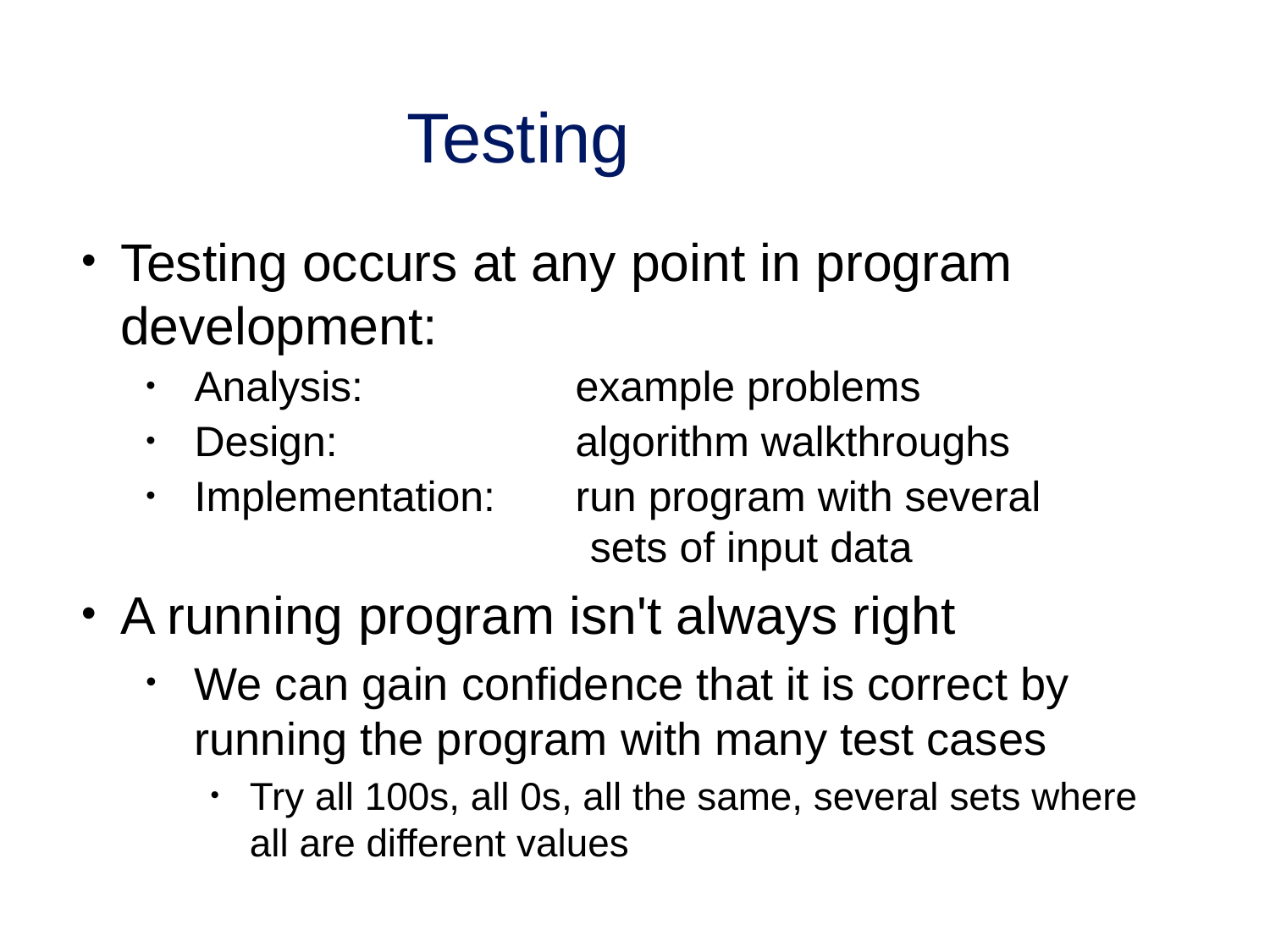

# Testing
Testing occurs at any point in program development:
Analysis:		example problems
Design:		algorithm walkthroughs
Implementation:	run program with several 			            sets of input data
A running program isn't always right
We can gain confidence that it is correct by running the program with many test cases
Try all 100s, all 0s, all the same, several sets where all are different values